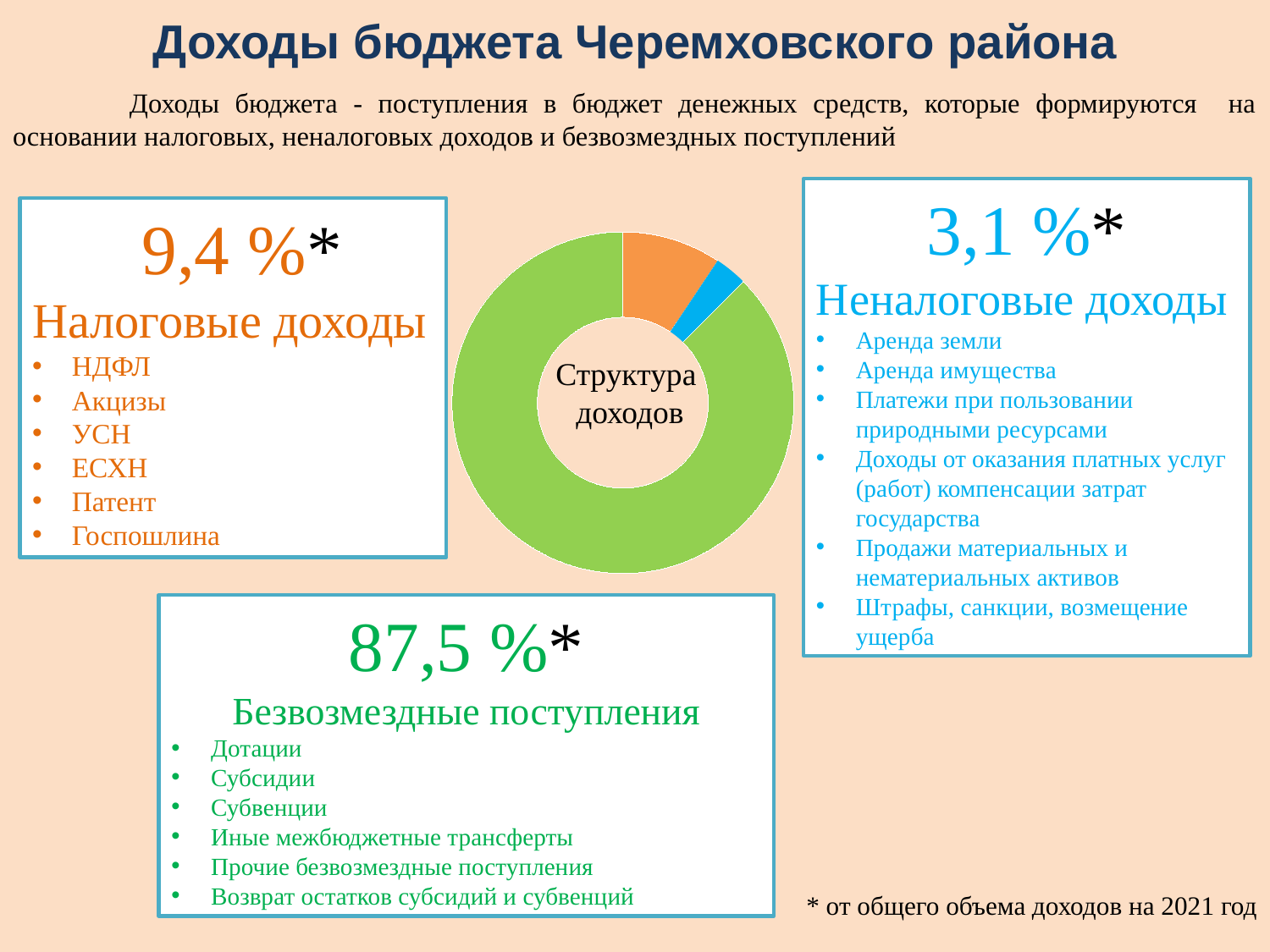

# Доходы бюджета Черемховского района
	Доходы бюджета - поступления в бюджет денежных средств, которые формируются  на основании налоговых, неналоговых доходов и безвозмездных поступлений

3,1 %*
Неналоговые доходы
Аренда земли
Аренда имущества
Платежи при пользовании природными ресурсами
Доходы от оказания платных услуг (работ) компенсации затрат государства
Продажи материальных и нематериальных активов
Штрафы, санкции, возмещение ущерба
 9,4 %*
Налоговые доходы
НДФЛ
Акцизы
УСН
ЕСХН
Патент
Госпошлина

### Chart

| Category | Столбец1 |
|---|---|
Структура
доходов
87,5 %*
Безвозмездные поступления
Дотации
Субсидии
Субвенции
Иные межбюджетные трансферты
Прочие безвозмездные поступления
Возврат остатков субсидий и субвенций
* от общего объема доходов на 2021 год